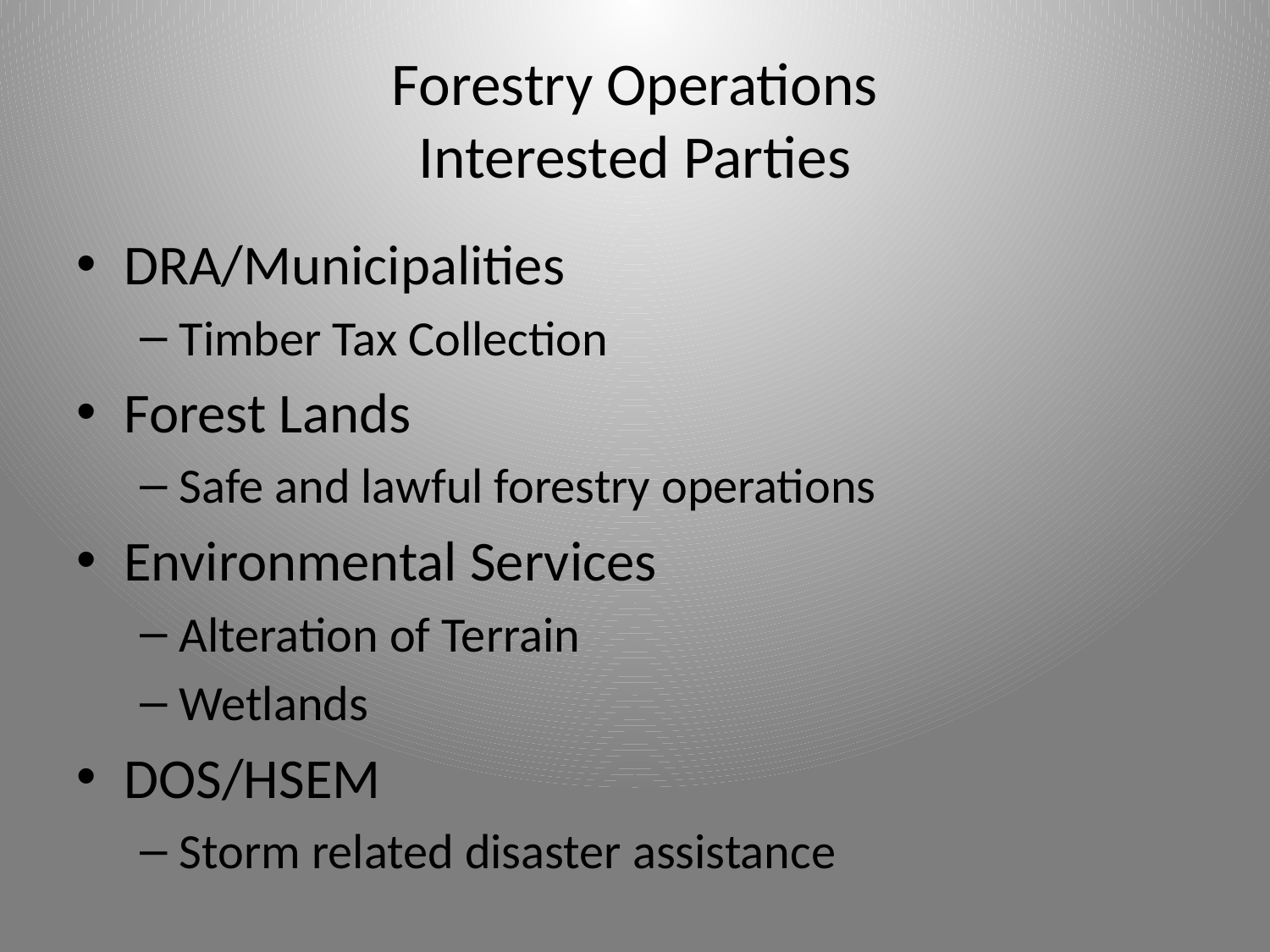

# Forestry Operations Interested Parties
DRA/Municipalities
Timber Tax Collection
Forest Lands
Safe and lawful forestry operations
Environmental Services
Alteration of Terrain
Wetlands
DOS/HSEM
Storm related disaster assistance